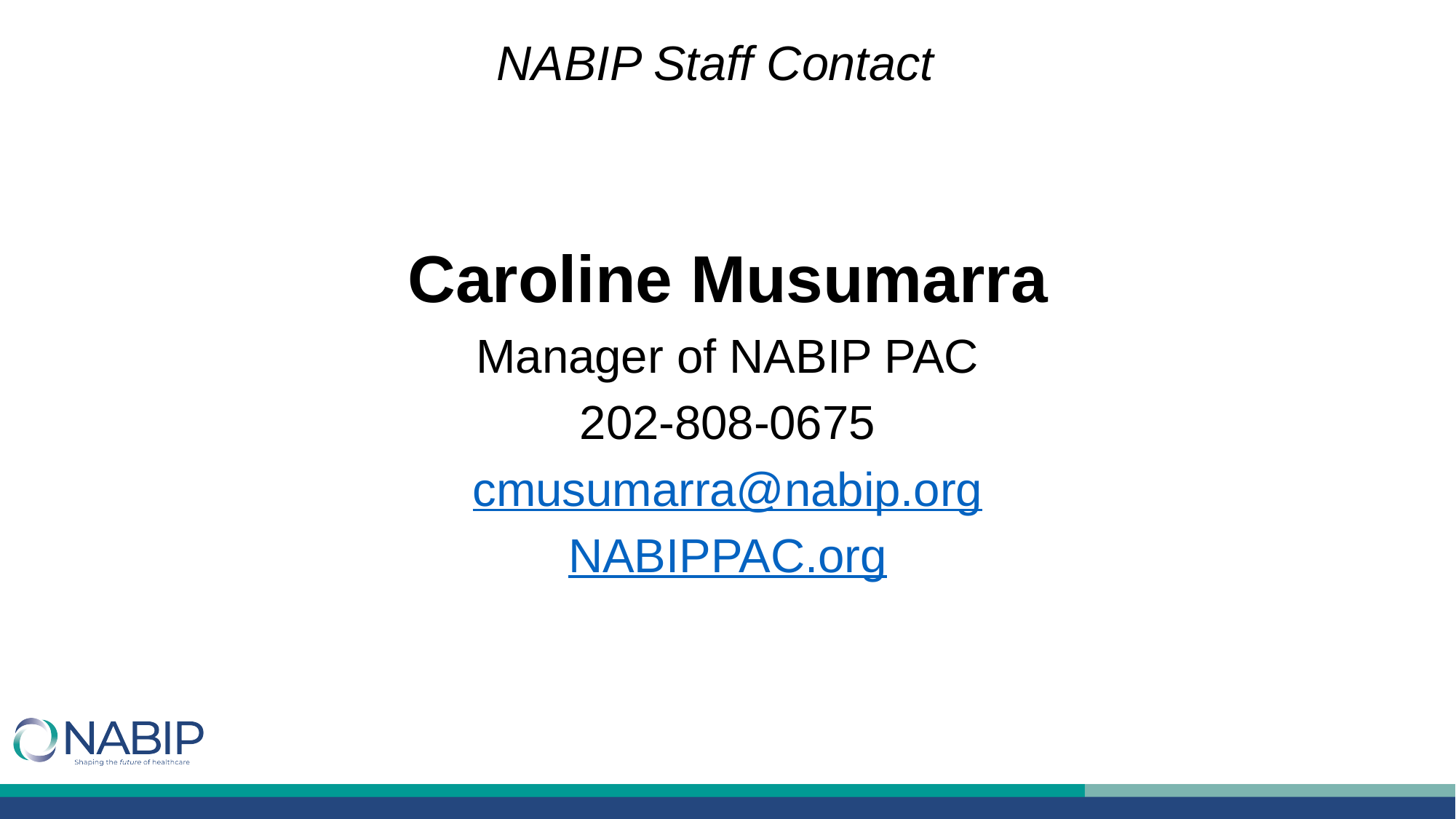

NABIP Staff Contact
Caroline Musumarra
Manager of NABIP PAC
202-808-0675
cmusumarra@nabip.org
NABIPPAC.org